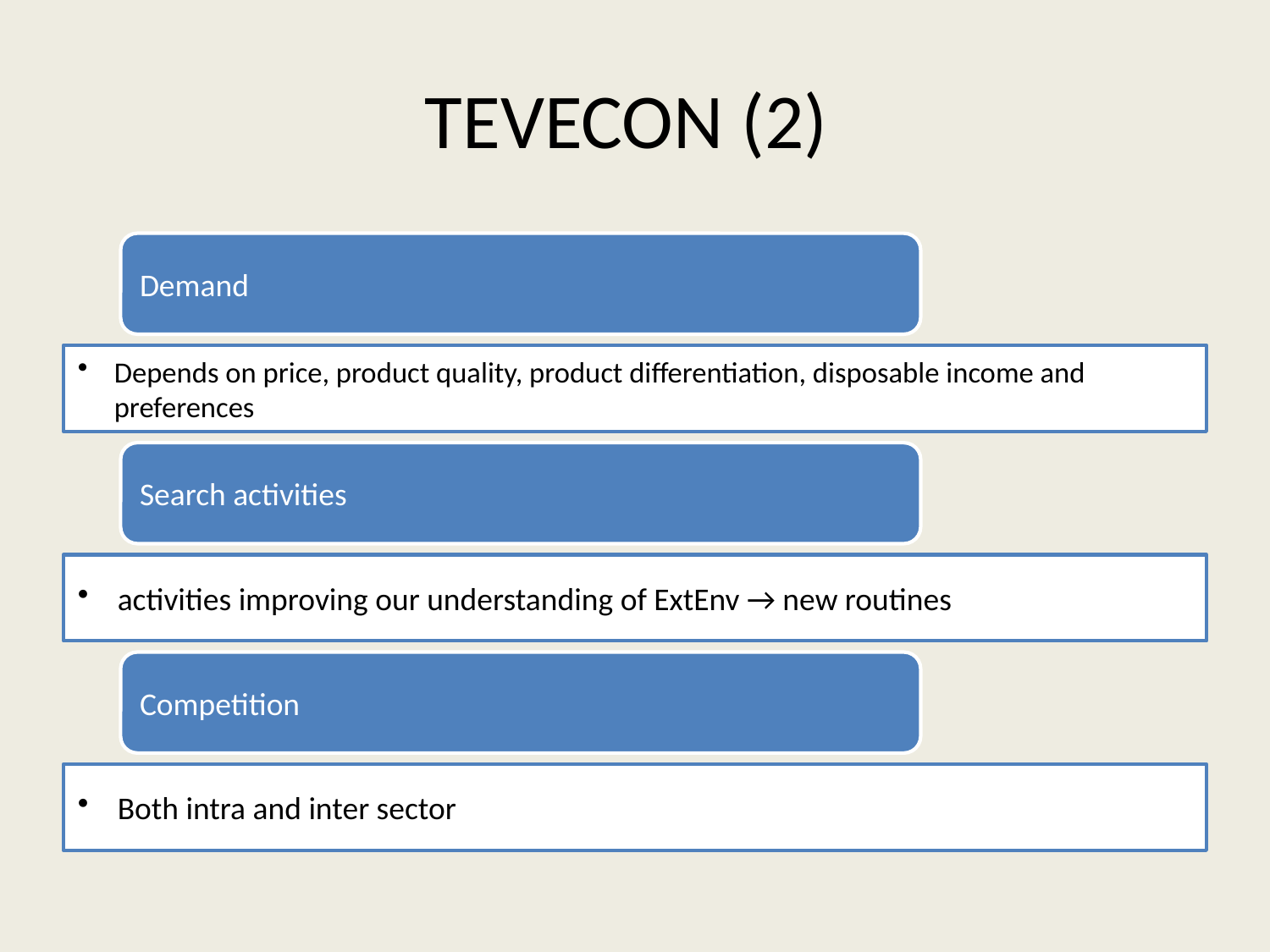

# TEVECON (2)
Demand
Search activities
Depends on price, product quality, product differentiation, disposable income and preferences
activities improving our understanding of ExtEnv → new routines
Competition
Both intra and inter sector